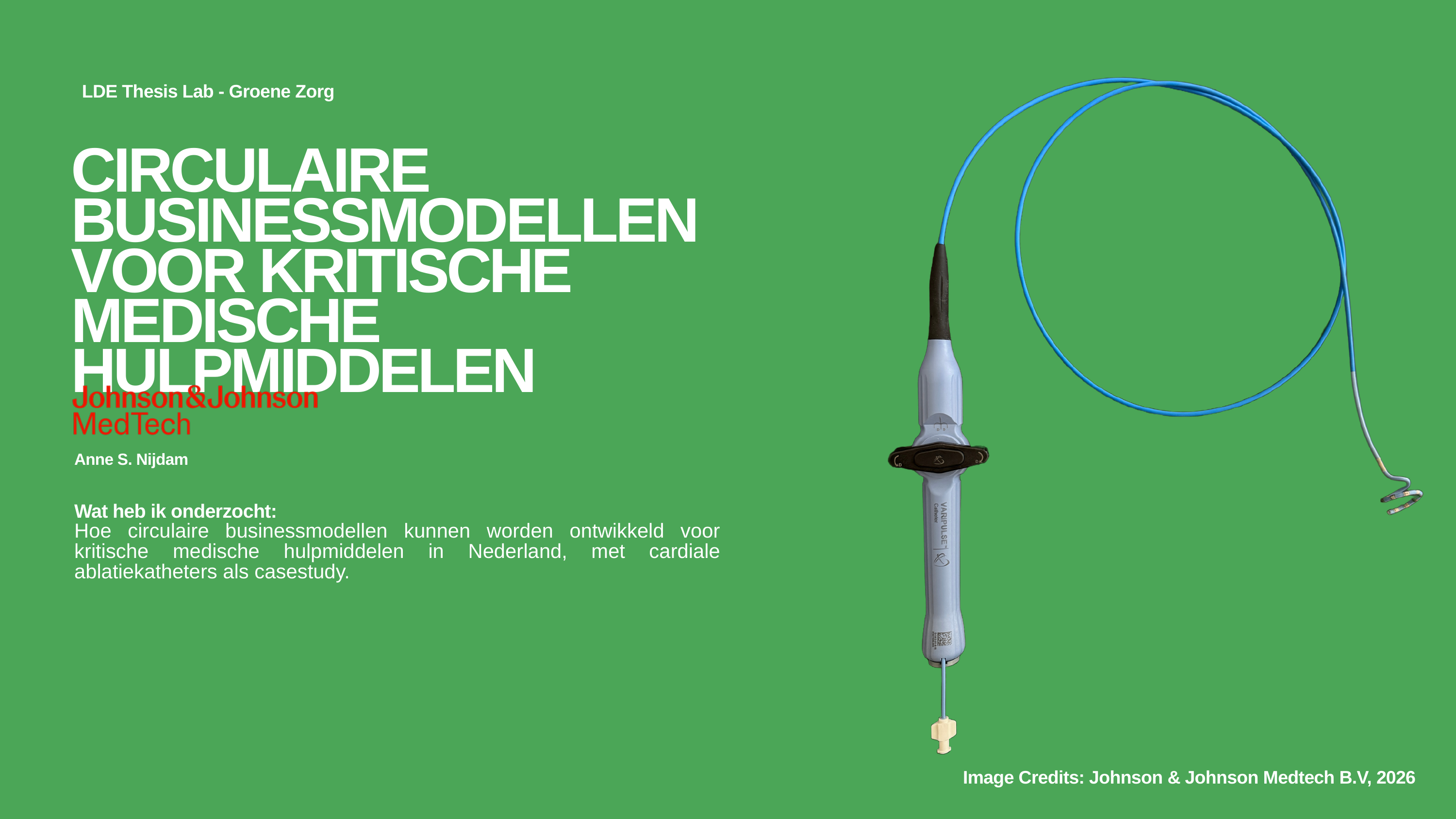

LDE Thesis Lab - Groene Zorg
CIRCULAIRE BUSINESSMODELLEN VOOR KRITISCHE MEDISCHE HULPMIDDELEN

Anne S. Nijdam
Wat heb ik onderzocht:
Hoe circulaire businessmodellen kunnen worden ontwikkeld voor kritische medische hulpmiddelen in Nederland, met cardiale ablatiekatheters als casestudy.
Image Credits: Johnson & Johnson Medtech B.V, 2026